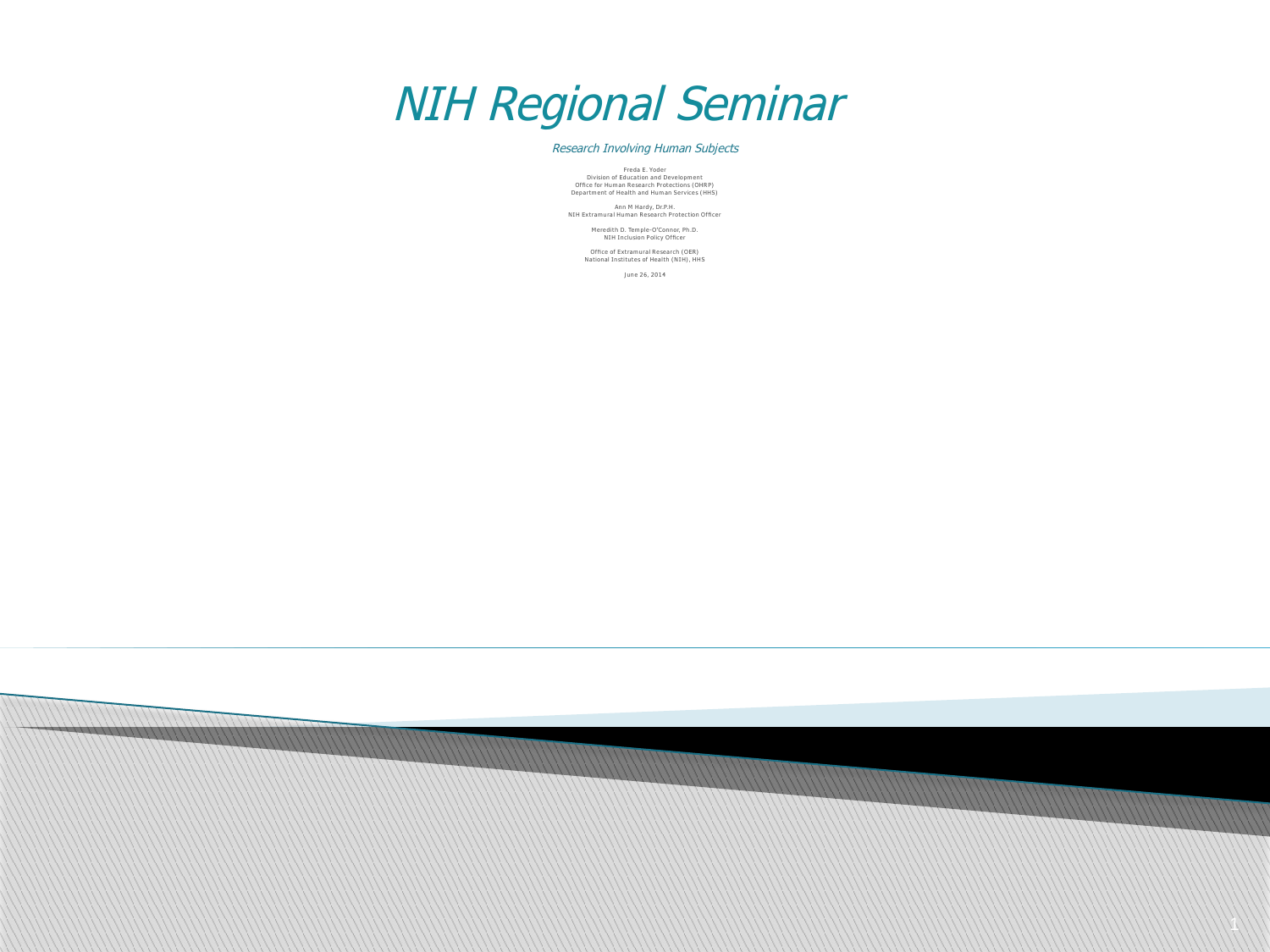

# NIH Regional Seminar

Research Involving Human Subjects

Freda E. Yoder
Division of Education and Development
Office for Human Research Protections (OHRP)
Department of Health and Human Services (HHS)

Ann M Hardy, Dr.P.H.
NIH Extramural Human Research Protection Officer

Meredith D. Temple-O’Connor, Ph.D.
NIH Inclusion Policy Officer

Office of Extramural Research (OER)
National Institutes of Health (NIH), HHS

June 26, 2014

1